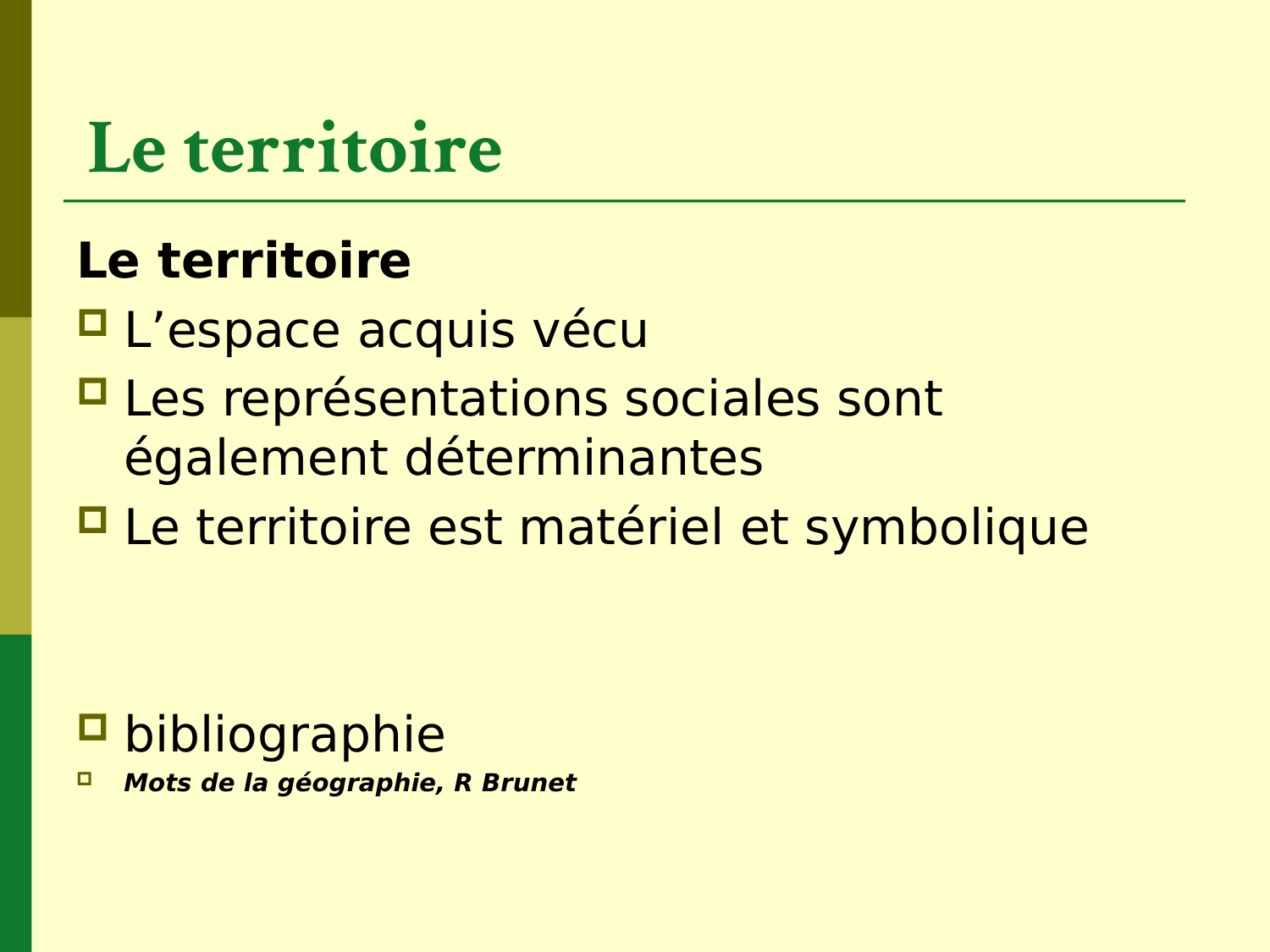

# Le territoire
Le territoire
L’espace acquis vécu
Les représentations sociales sont également déterminantes
Le territoire est matériel et symbolique

bibliographie
Mots de la géographie, R Brunet